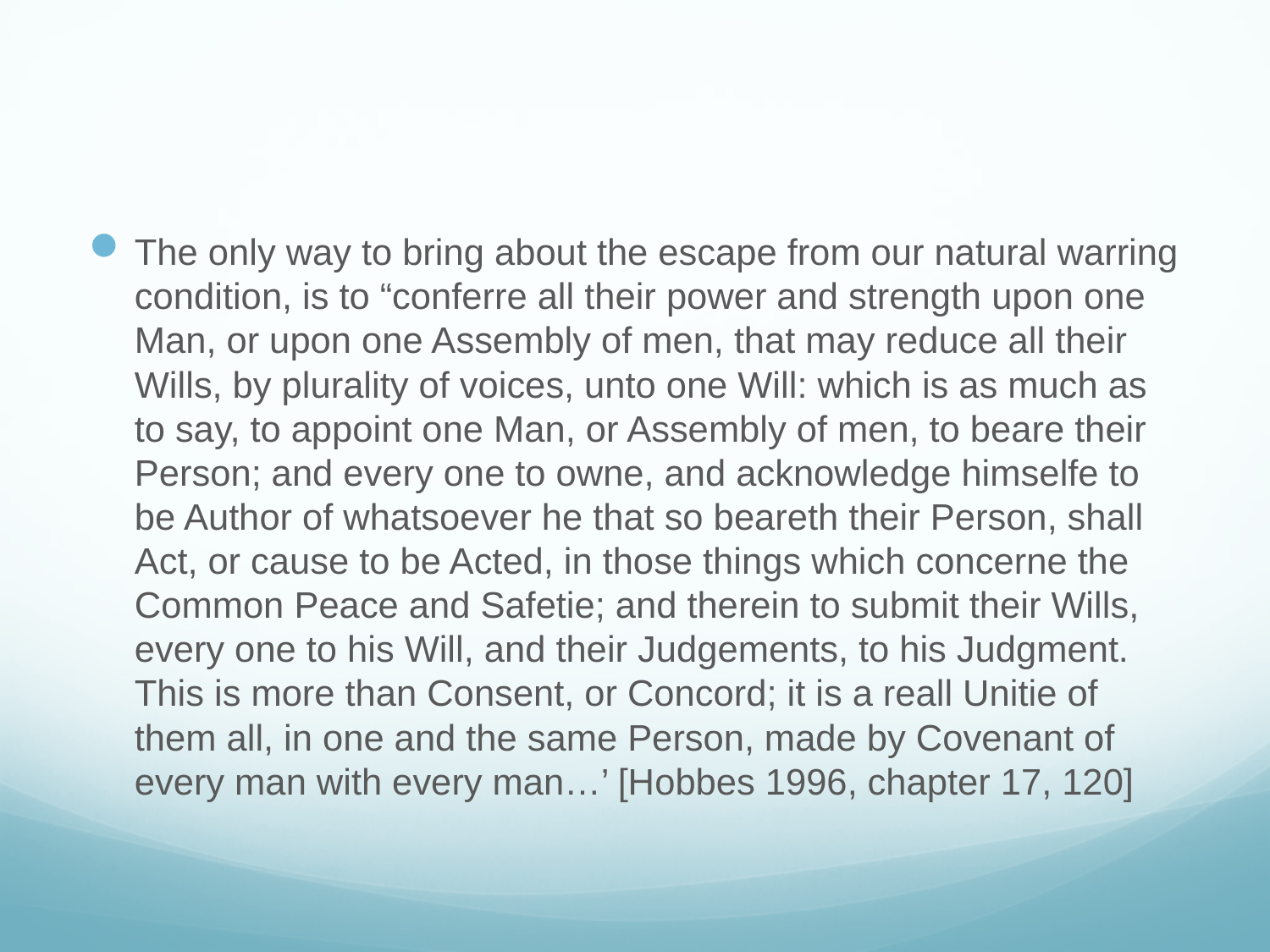

#
The only way to bring about the escape from our natural warring condition, is to “conferre all their power and strength upon one Man, or upon one Assembly of men, that may reduce all their Wills, by plurality of voices, unto one Will: which is as much as to say, to appoint one Man, or Assembly of men, to beare their Person; and every one to owne, and acknowledge himselfe to be Author of whatsoever he that so beareth their Person, shall Act, or cause to be Acted, in those things which concerne the Common Peace and Safetie; and therein to submit their Wills, every one to his Will, and their Judgements, to his Judgment. This is more than Consent, or Concord; it is a reall Unitie of them all, in one and the same Person, made by Covenant of every man with every man…’ [Hobbes 1996, chapter 17, 120]